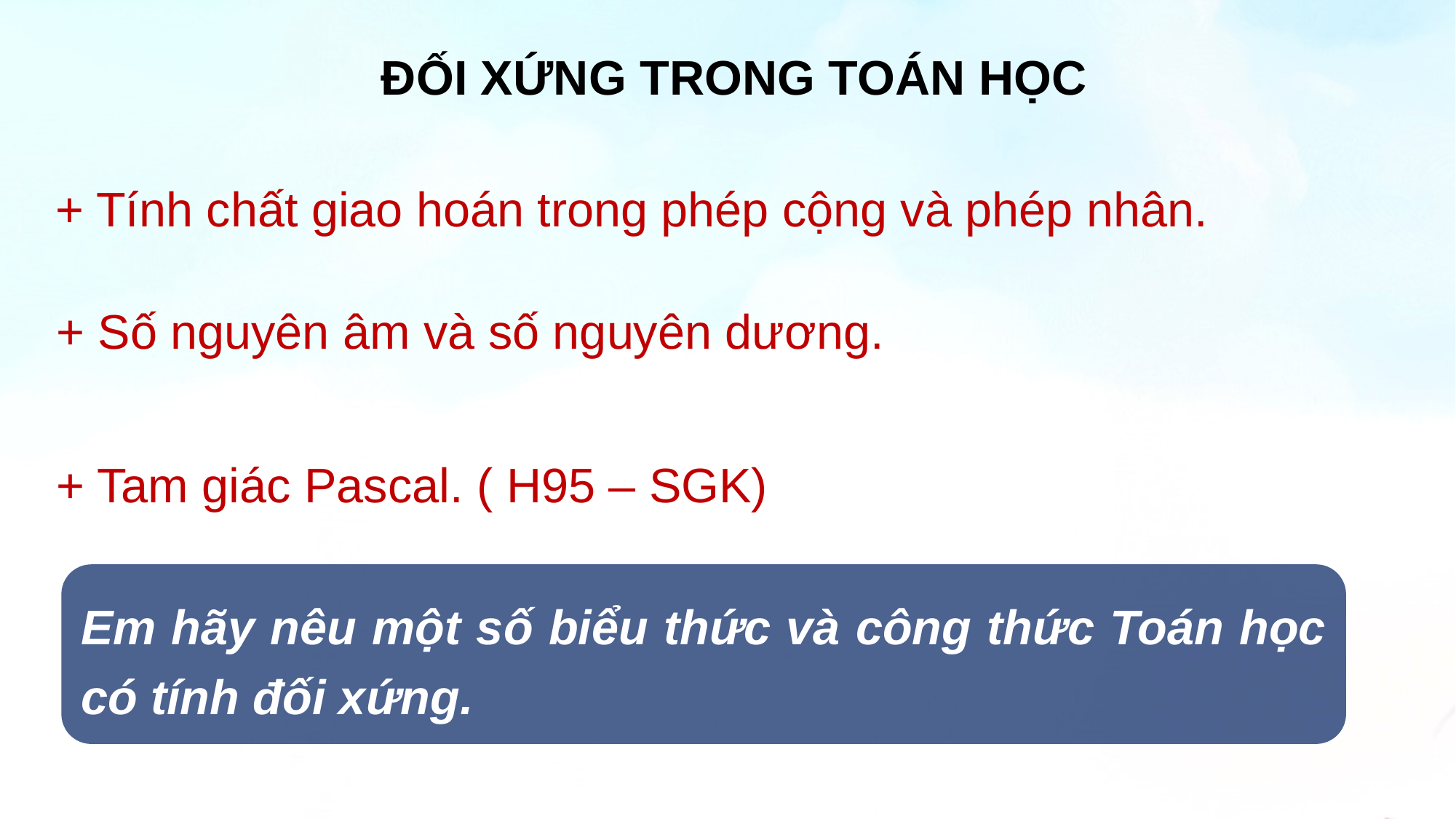

ĐỐI XỨNG TRONG TOÁN HỌC
+ Tính chất giao hoán trong phép cộng và phép nhân.
+ Số nguyên âm và số nguyên dương.
+ Tam giác Pascal. ( H95 – SGK)
Em hãy nêu một số biểu thức và công thức Toán học có tính đối xứng.